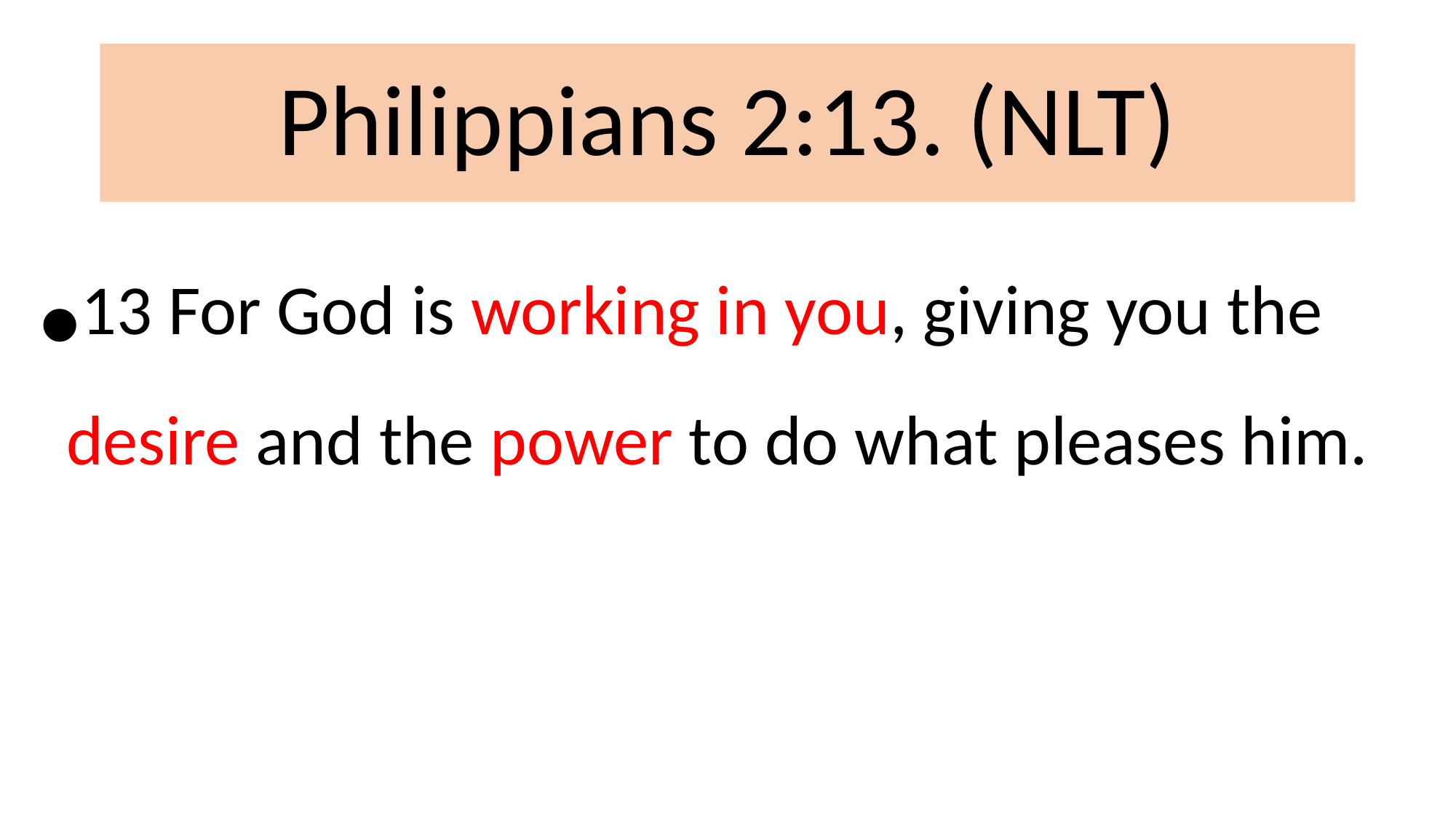

# Philippians 2:13. (NLT)
13 For God is working in you, giving you the desire and the power to do what pleases him.